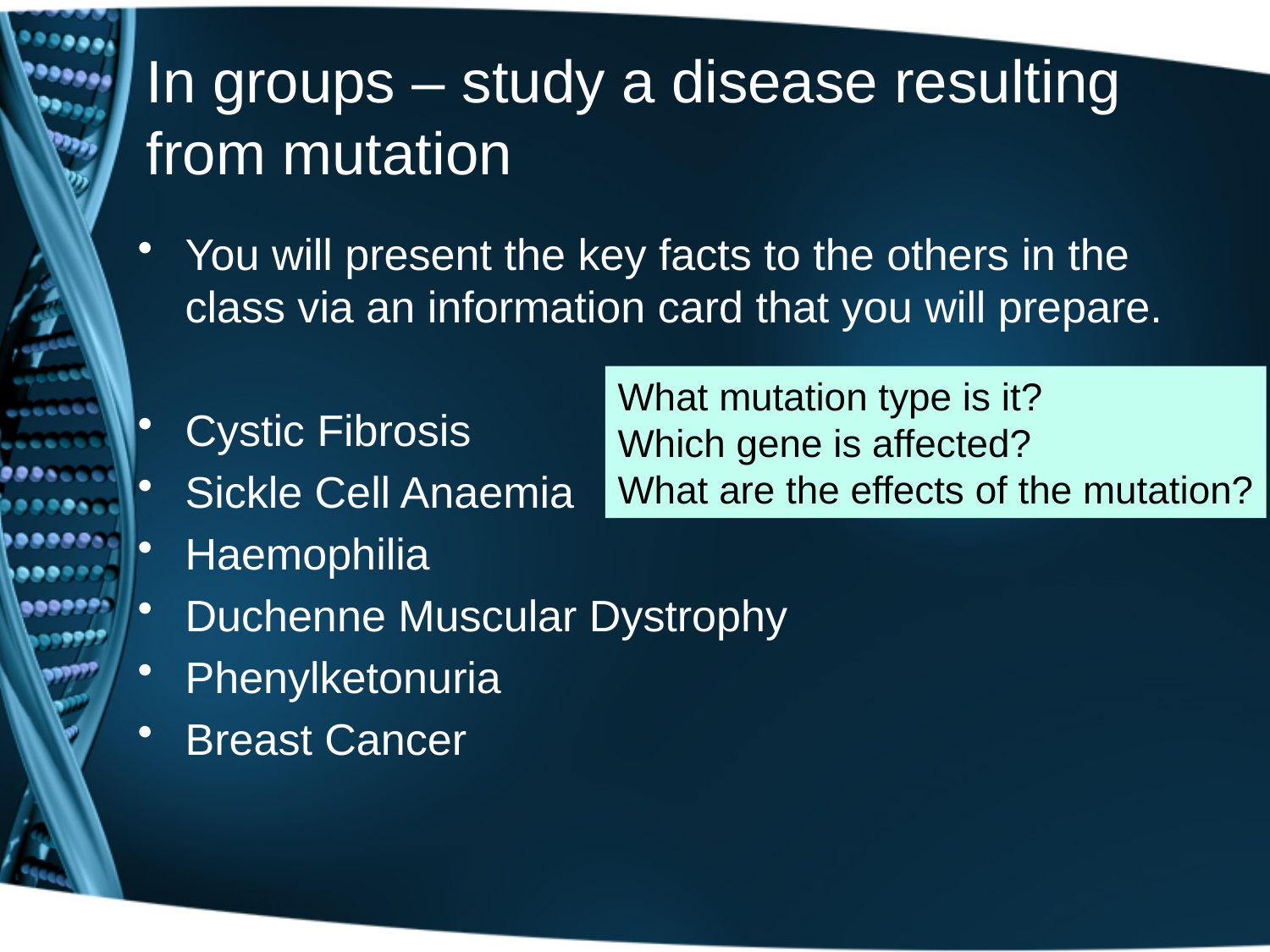

# In groups – study a disease resulting from mutation
You will present the key facts to the others in the class via an information card that you will prepare.

Cystic Fibrosis
Sickle Cell Anaemia
Haemophilia
Duchenne Muscular Dystrophy
Phenylketonuria
Breast Cancer
What mutation type is it?
Which gene is affected?
What are the effects of the mutation?